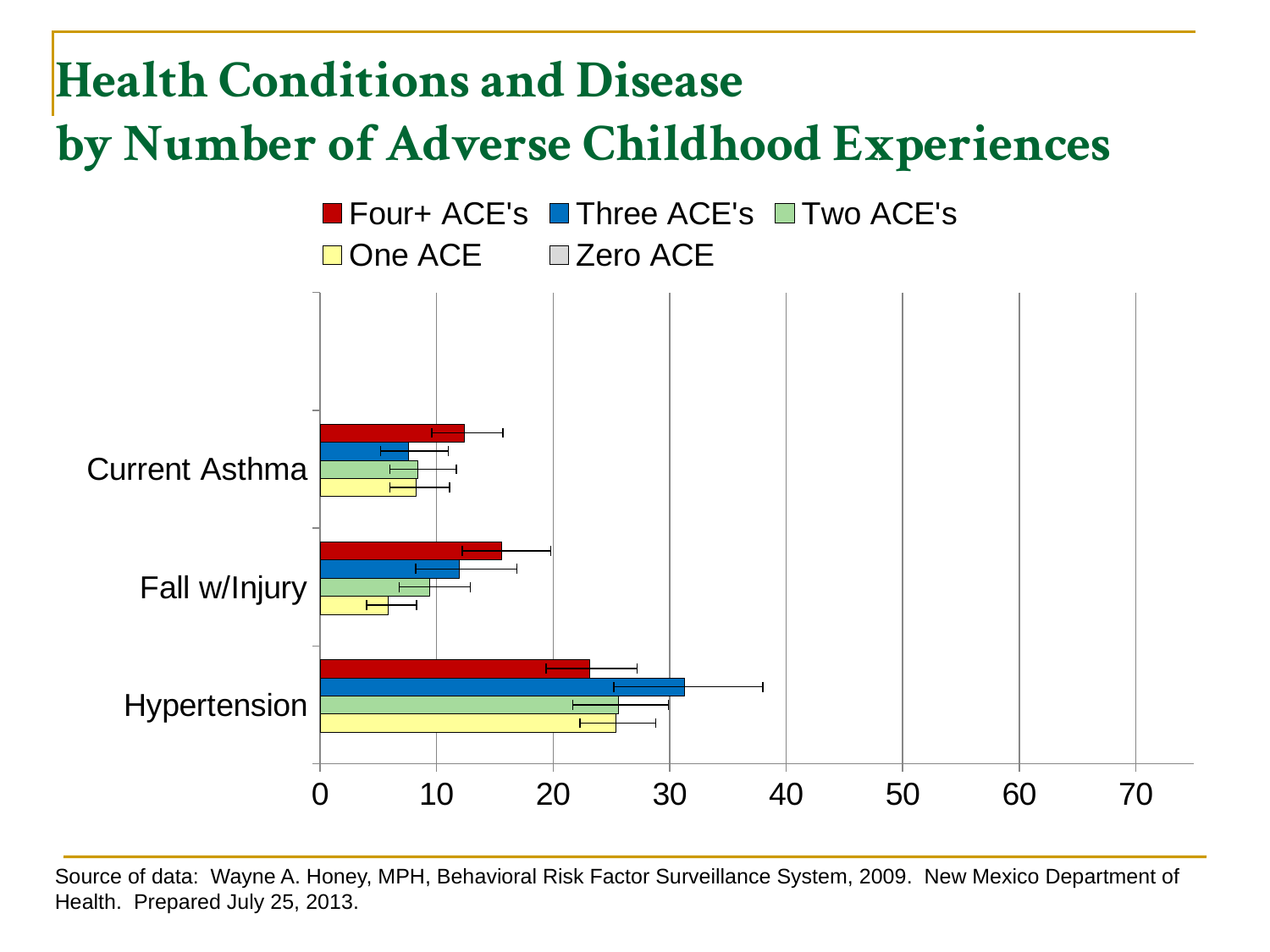

# Health Conditions and Disease by Number of Adverse Childhood Experiences

### Chart

| Category | Zero ACE | One ACE | Two ACE's | Three ACE's | Four+ ACE's |
|---|---|---|---|---|---|
| Hypertension | 27.1 | 25.4 | 25.6 | 31.3 | 23.1 |
| Fall w/Injury | 4.8 | 5.8 | 9.4 | 11.9 | 15.6 |
| Current Asthma | 7.2 | 8.2 | 8.4 | 7.6 | 12.4 |
Source of data:  Wayne A. Honey, MPH, Behavioral Risk Factor Surveillance System, 2009.  New Mexico Department of Health.  Prepared July 25, 2013.